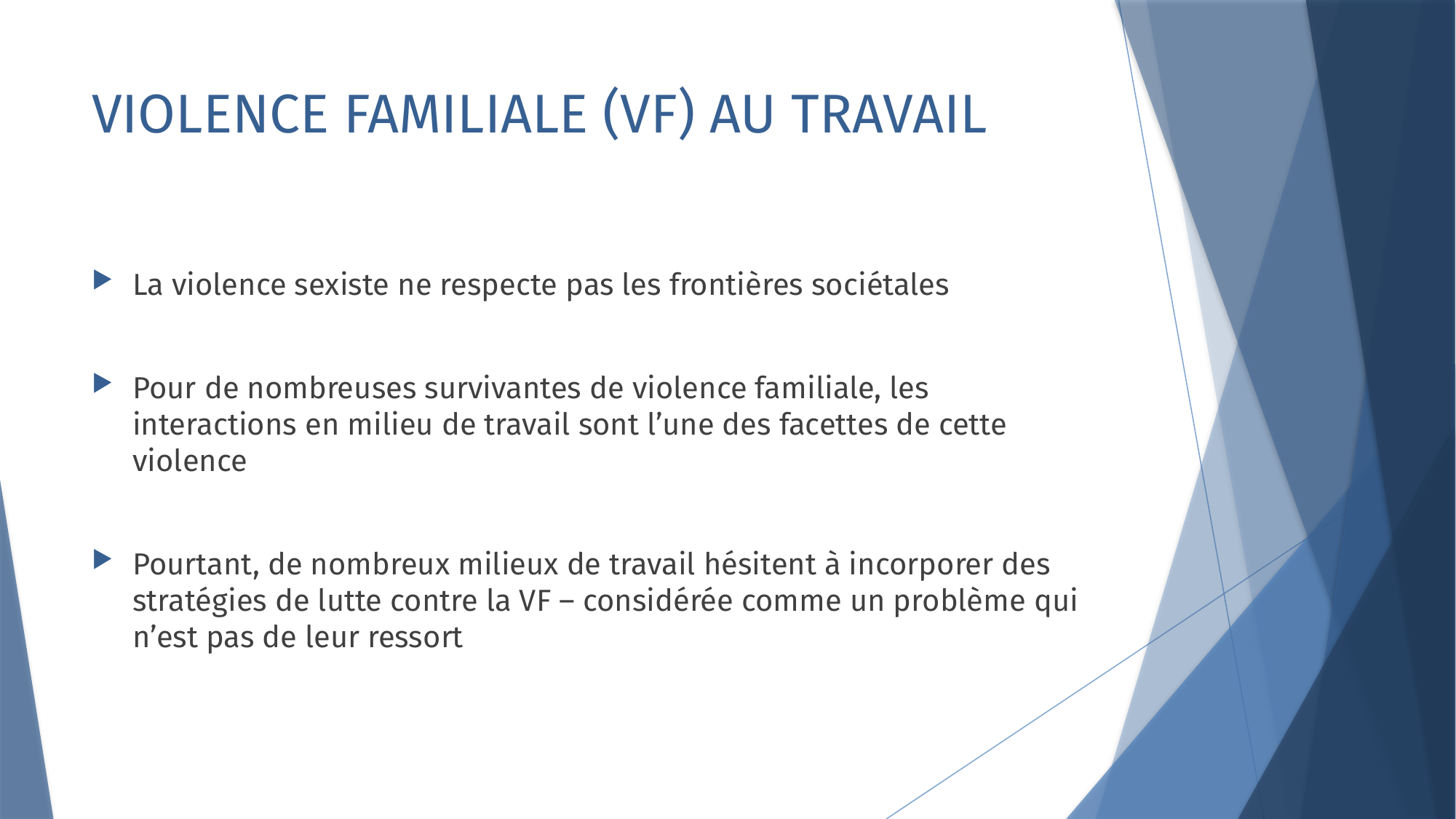

# VIOLENCE FAMILIALE (VF) AU TRAVAIL

La violence sexiste ne respecte pas les frontières sociétales

Pour de nombreuses survivantes de violence familiale, les interactions en milieu de travail sont l’une des facettes de cette violence

Pourtant, de nombreux milieux de travail hésitent à incorporer des stratégies de lutte contre la VF – considérée comme un problème qui n’est pas de leur ressort